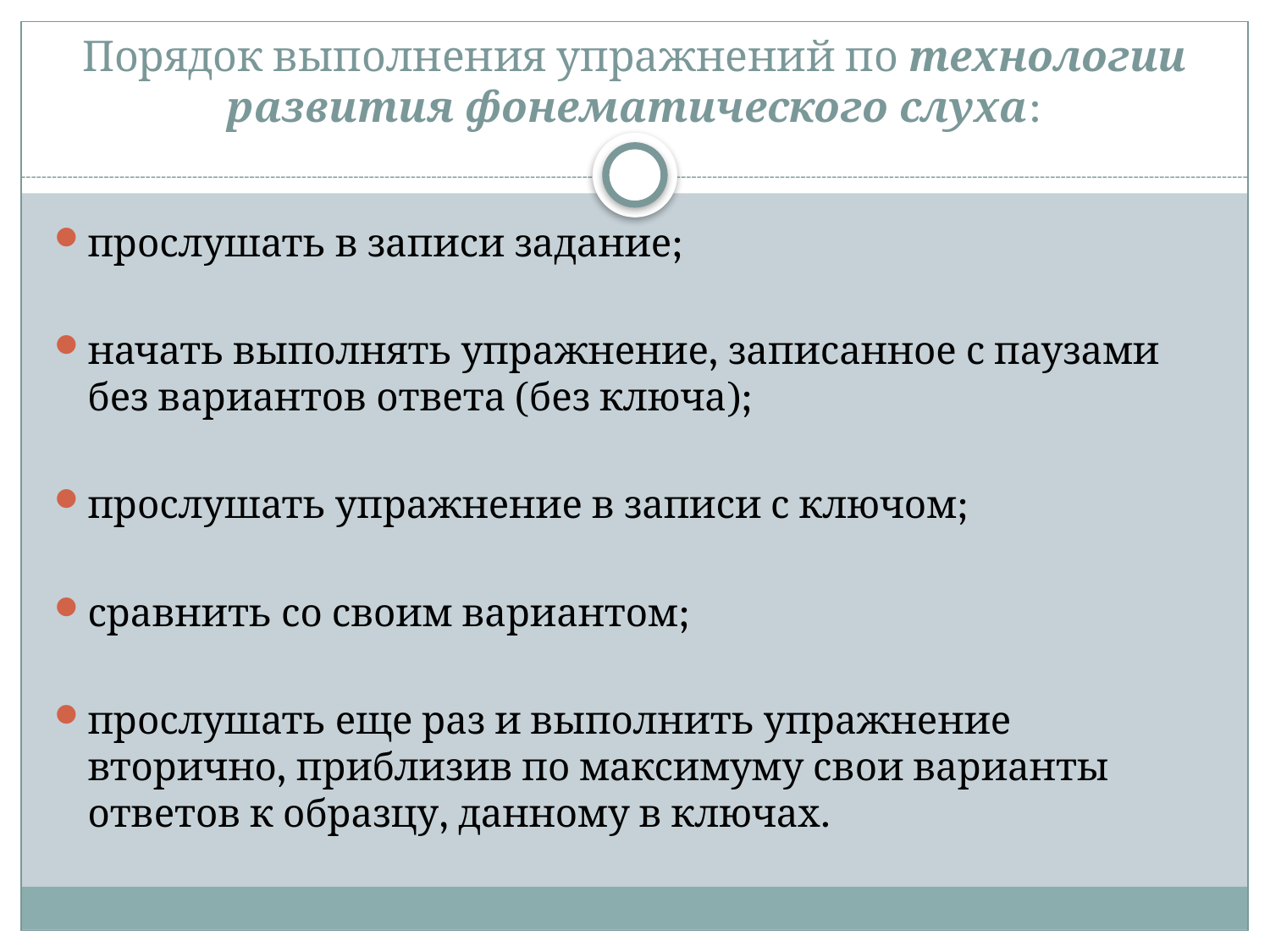

# Порядок выполнения упражнений по технологии развития фонематического слуха:
прослушать в записи задание;

начать выполнять упражнение, записанное с паузами без вариантов ответа (без ключа);

прослушать упражнение в записи с ключом;

сравнить со своим вариантом;

прослушать еще раз и выполнить упражнение вторично, приблизив по максимуму свои варианты ответов к образцу, данному в ключах.